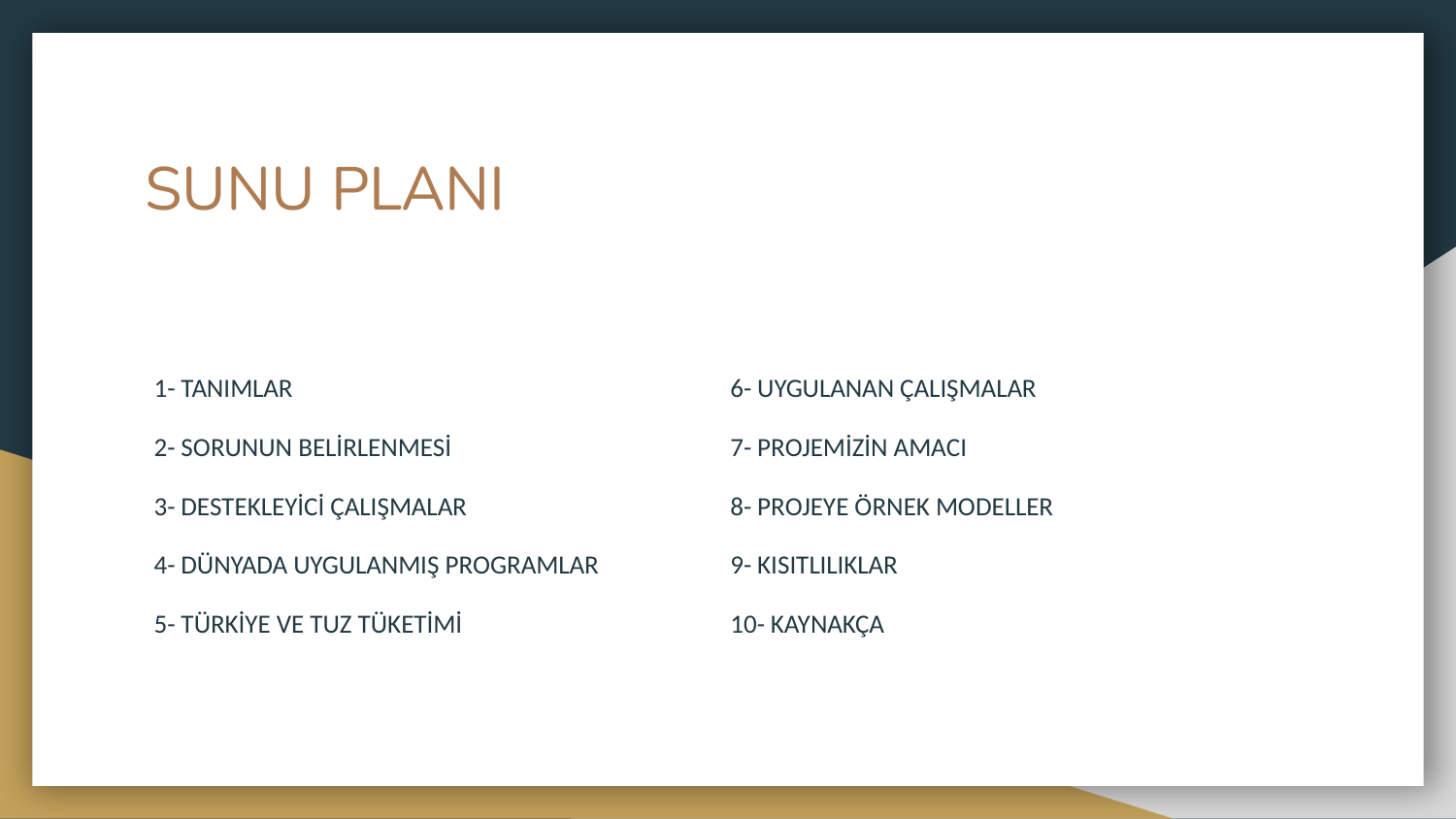

# SUNU PLANI
| 1- TANIMLAR | 6- UYGULANAN ÇALIŞMALAR |
| --- | --- |
| 2- SORUNUN BELİRLENMESİ | 7- PROJEMİZİN AMACI |
| 3- DESTEKLEYİCİ ÇALIŞMALAR | 8- PROJEYE ÖRNEK MODELLER |
| 4- DÜNYADA UYGULANMIŞ PROGRAMLAR | 9- KISITLILIKLAR |
| 5- TÜRKİYE VE TUZ TÜKETİMİ | 10- KAYNAKÇA |